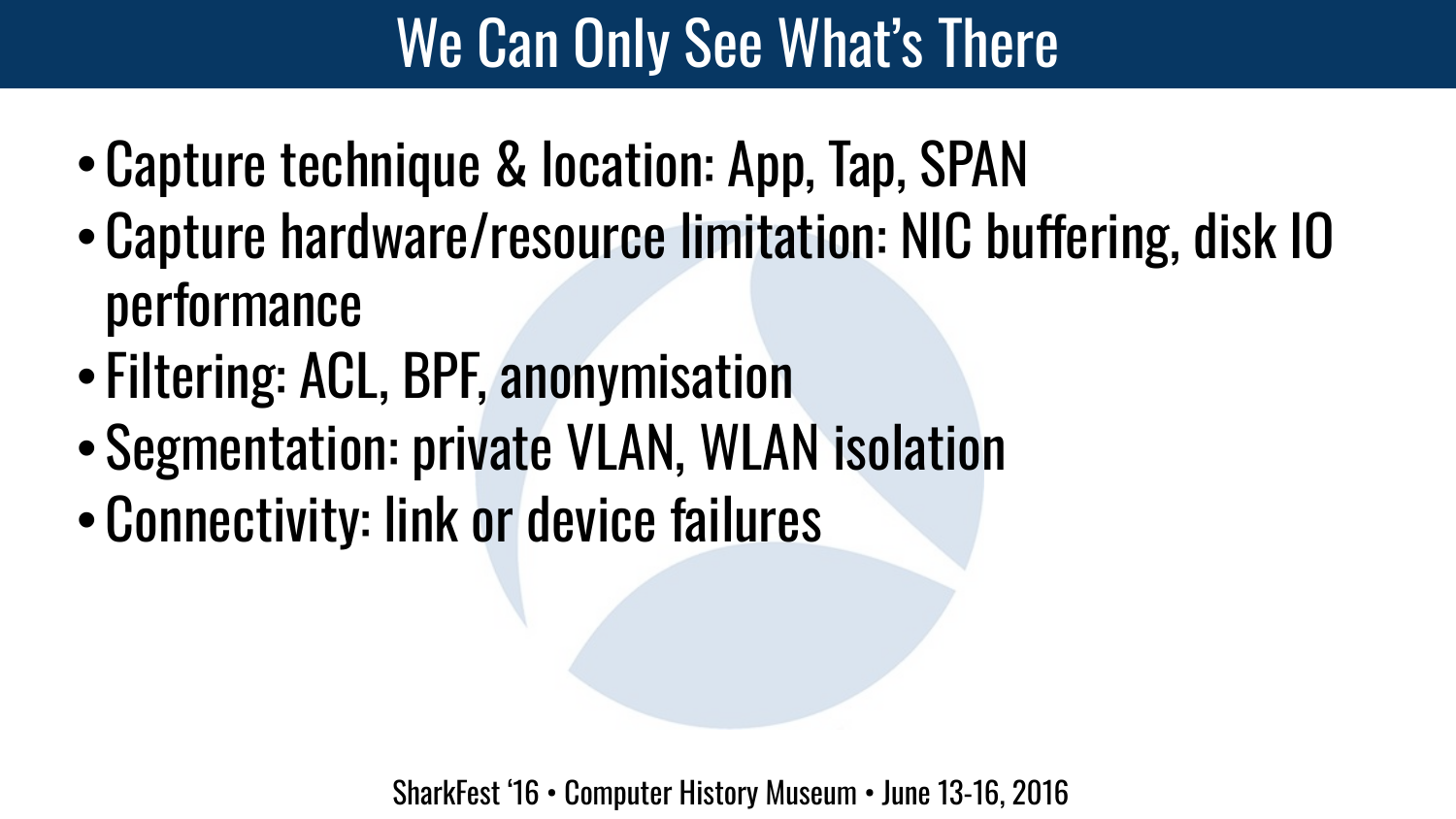

We Can Only See What’s There
Capture technique & location: App, Tap, SPAN
Capture hardware/resource limitation: NIC buffering, disk IO performance
Filtering: ACL, BPF, anonymisation
Segmentation: private VLAN, WLAN isolation
Connectivity: link or device failures